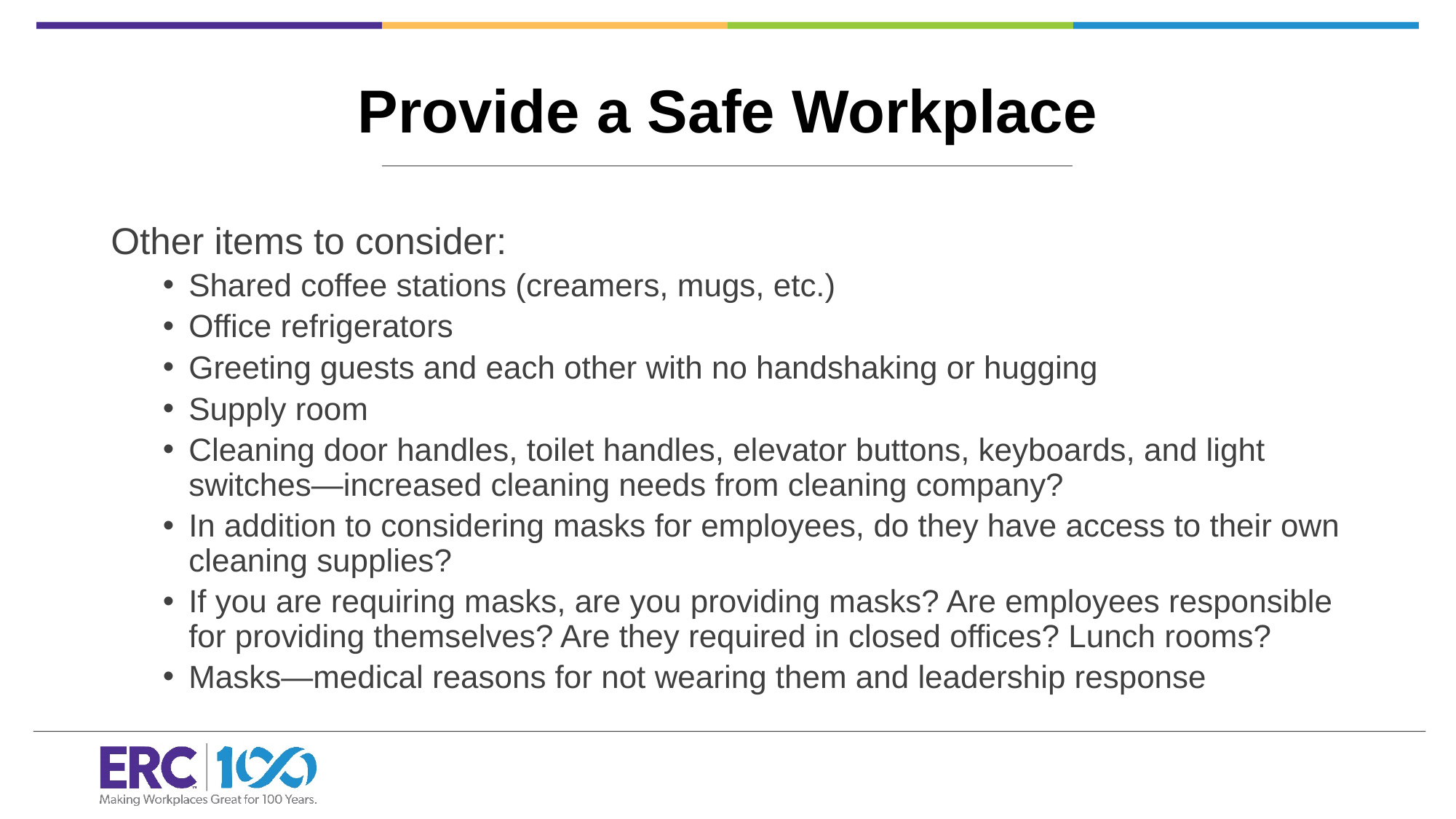

# Provide a Safe Workplace
Other items to consider:
Shared coffee stations (creamers, mugs, etc.)
Office refrigerators
Greeting guests and each other with no handshaking or hugging
Supply room
Cleaning door handles, toilet handles, elevator buttons, keyboards, and light switches—increased cleaning needs from cleaning company?
In addition to considering masks for employees, do they have access to their own cleaning supplies?
If you are requiring masks, are you providing masks? Are employees responsible for providing themselves? Are they required in closed offices? Lunch rooms?
Masks—medical reasons for not wearing them and leadership response